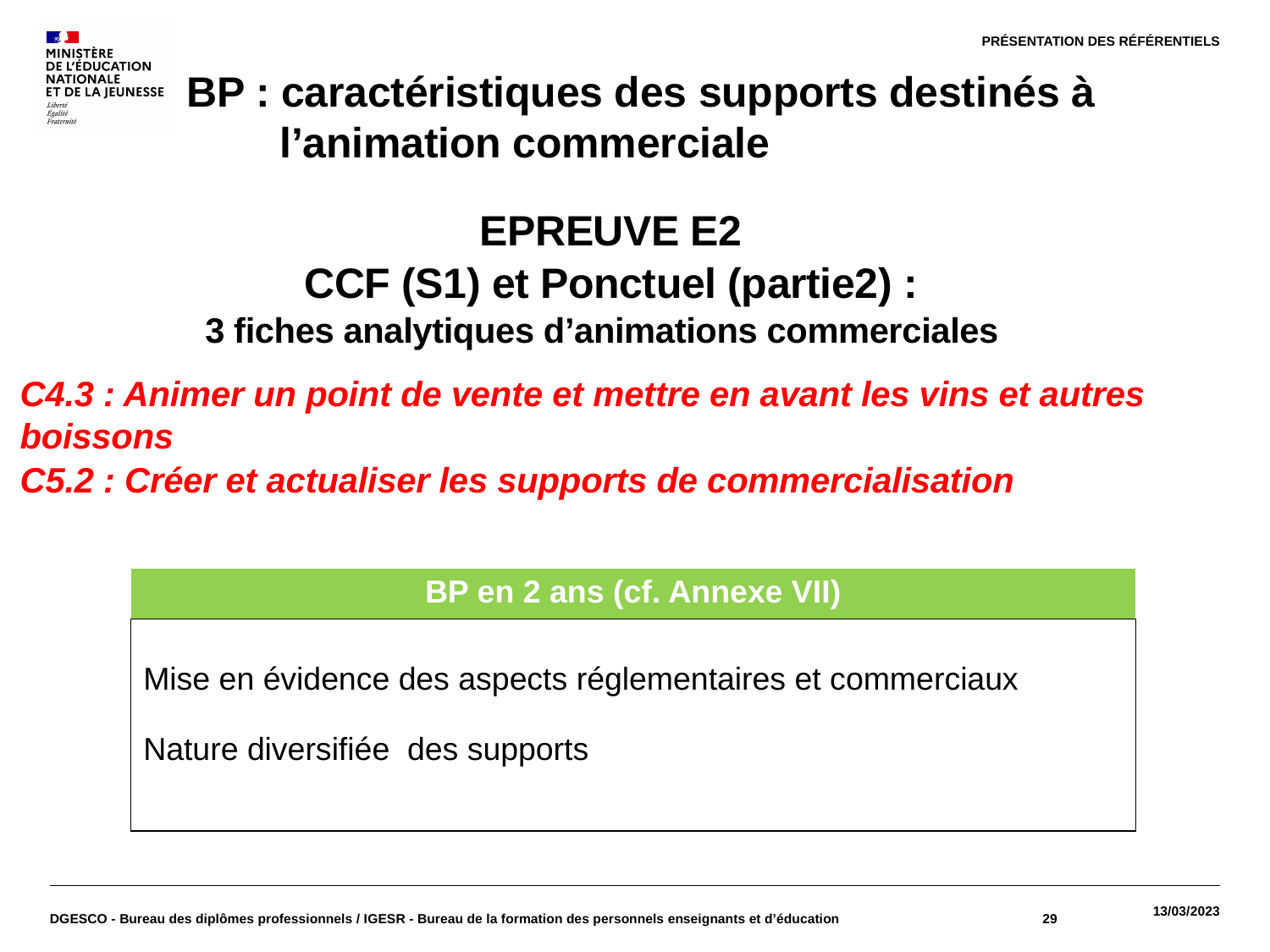

PRÉSENTATION DES RÉFÉRENTIELS
# BP : caractéristiques des supports destinés à l’animation commerciale
EPREUVE E2
CCF (S1) et Ponctuel (partie2) :
3 fiches analytiques d’animations commerciales
C4.3 : Animer un point de vente et mettre en avant les vins et autres 	boissons
C5.2 : Créer et actualiser les supports de commercialisation

| BP en 2 ans (cf. Annexe VII) |
| --- |
| Mise en évidence des aspects réglementaires et commerciaux Nature diversifiée des supports |
DGESCO - Bureau des diplômes professionnels / IGESR - Bureau de la formation des personnels enseignants et d’éducation
29
13/03/2023